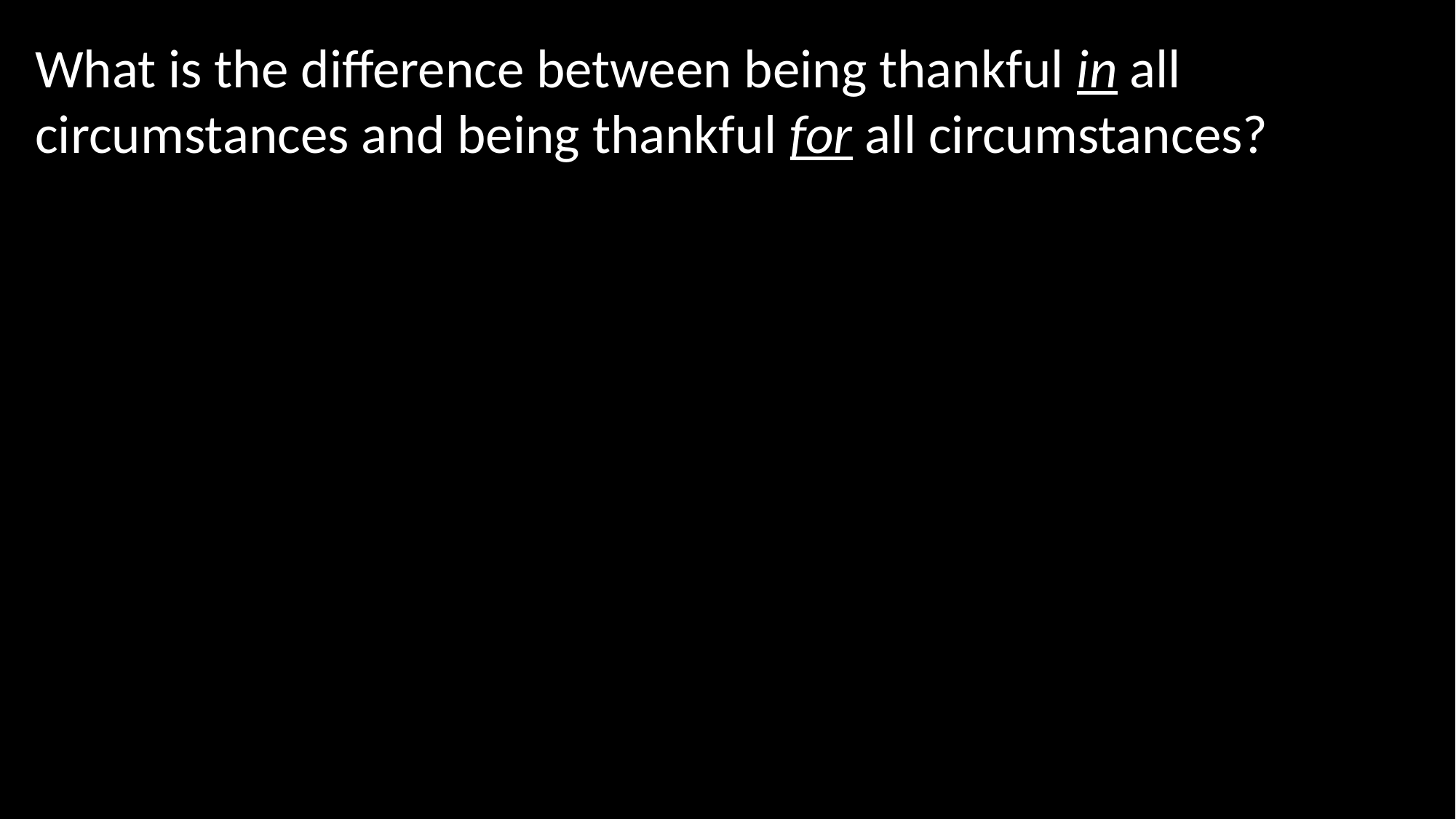

What is the difference between being thankful in all circumstances and being thankful for all circumstances?